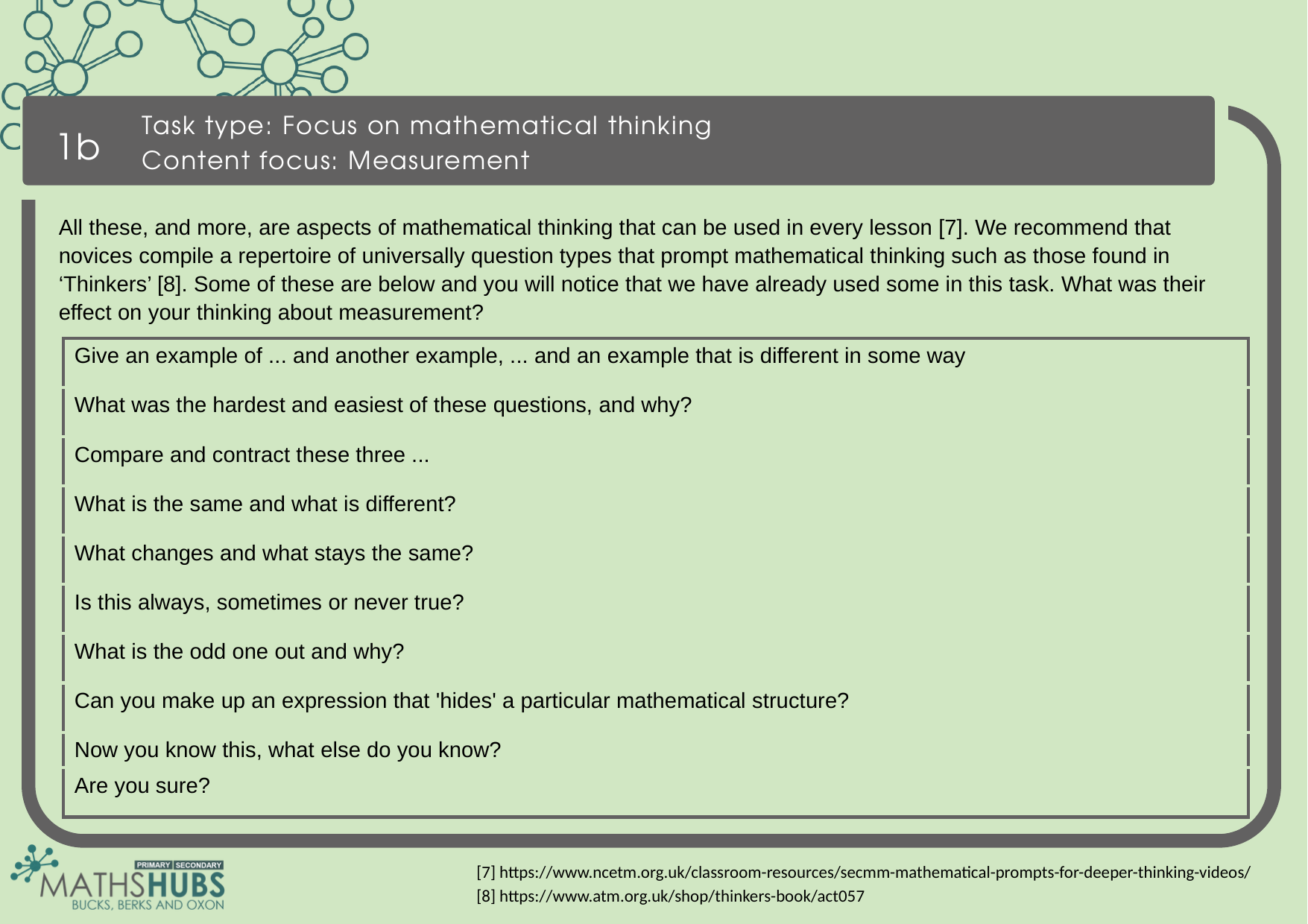

1b
Task type: Focus on mathematical thinking
Content focus: Measurement

All these, and more, are aspects of mathematical thinking that can be used in every lesson [7]. We recommend that novices compile a repertoire of universally question types that prompt mathematical thinking such as those found in ‘Thinkers’ [8]. Some of these are below and you will notice that we have already used some in this task. What was their effect on your thinking about measurement?
| Give an example of ... and another example, ... and an example that is different in some way |
| --- |
| What was the hardest and easiest of these questions, and why? |
| Compare and contract these three ... |
| What is the same and what is different? |
| What changes and what stays the same? |
| Is this always, sometimes or never true? |
| What is the odd one out and why? |
| Can you make up an expression that 'hides' a particular mathematical structure? |
| Now you know this, what else do you know? |
| Are you sure? |
[7] https://www.ncetm.org.uk/classroom-resources/secmm-mathematical-prompts-for-deeper-thinking-videos/
[8] https://www.atm.org.uk/shop/thinkers-book/act057